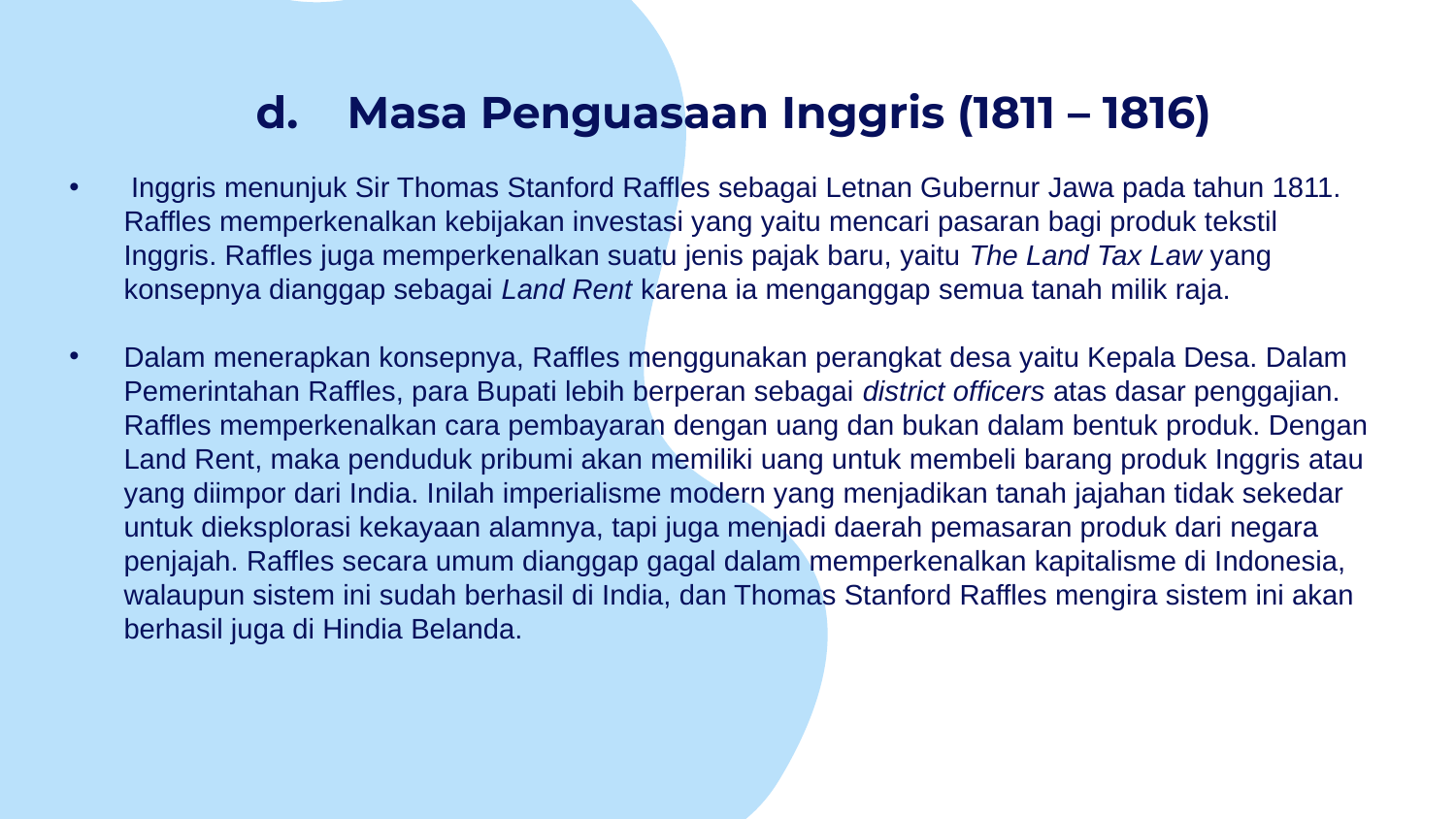

d.	Masa Penguasaan Inggris (1811 – 1816)
 Inggris menunjuk Sir Thomas Stanford Raffles sebagai Letnan Gubernur Jawa pada tahun 1811. Raffles memperkenalkan kebijakan investasi yang yaitu mencari pasaran bagi produk tekstil Inggris. Raffles juga memperkenalkan suatu jenis pajak baru, yaitu The Land Tax Law yang konsepnya dianggap sebagai Land Rent karena ia menganggap semua tanah milik raja.

Dalam menerapkan konsepnya, Raffles menggunakan perangkat desa yaitu Kepala Desa. Dalam Pemerintahan Raffles, para Bupati lebih berperan sebagai district officers atas dasar penggajian. Raffles memperkenalkan cara pembayaran dengan uang dan bukan dalam bentuk produk. Dengan Land Rent, maka penduduk pribumi akan memiliki uang untuk membeli barang produk Inggris atau yang diimpor dari India. Inilah imperialisme modern yang menjadikan tanah jajahan tidak sekedar untuk dieksplorasi kekayaan alamnya, tapi juga menjadi daerah pemasaran produk dari negara penjajah. Raffles secara umum dianggap gagal dalam memperkenalkan kapitalisme di Indonesia, walaupun sistem ini sudah berhasil di India, dan Thomas Stanford Raffles mengira sistem ini akan berhasil juga di Hindia Belanda.